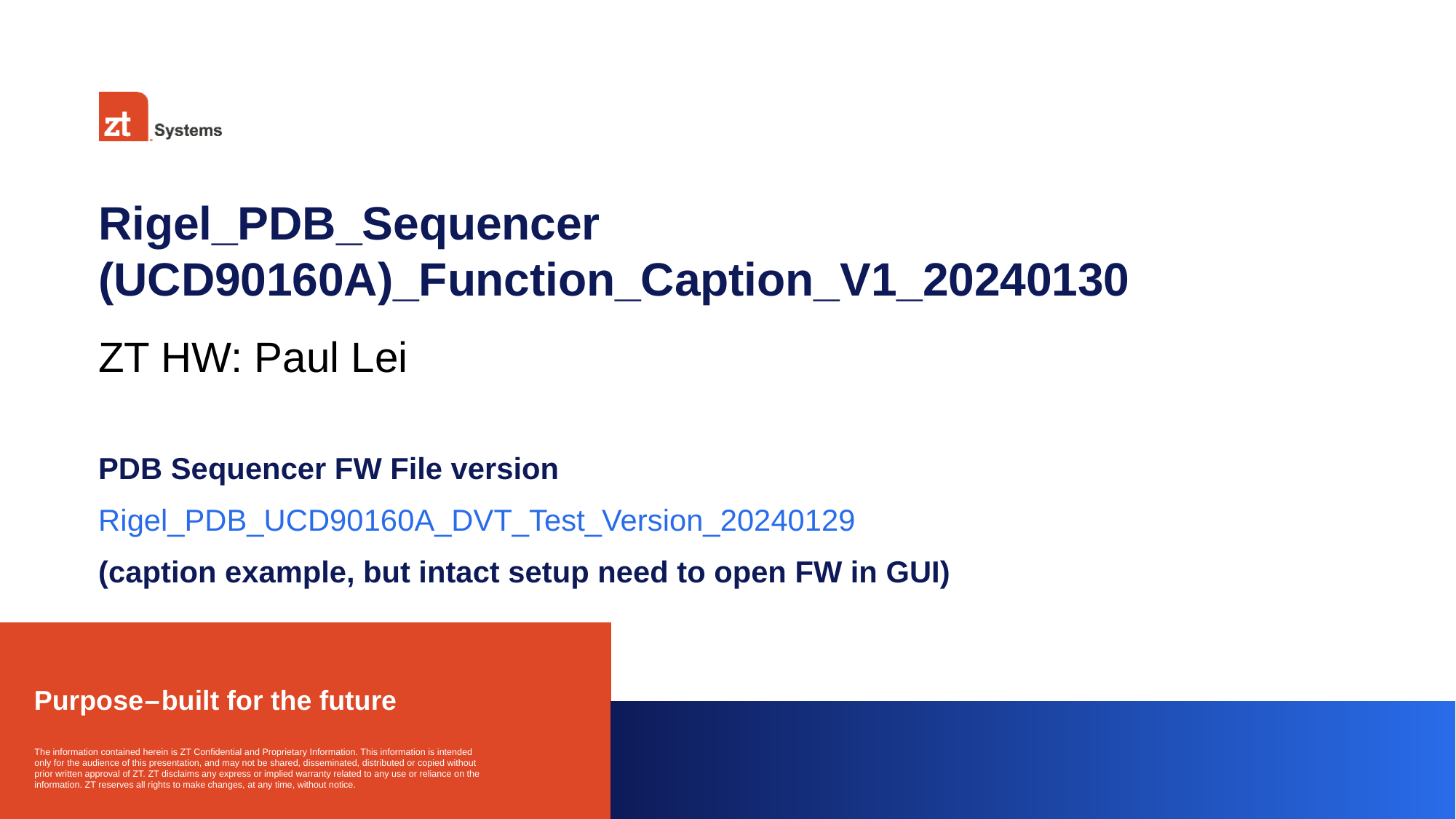

Rigel_PDB_Sequencer (UCD90160A)_Function_Caption_V1_20240130
ZT HW: Paul Lei
PDB Sequencer FW File version
Rigel_PDB_UCD90160A_DVT_Test_Version_20240129
(caption example, but intact setup need to open FW in GUI)